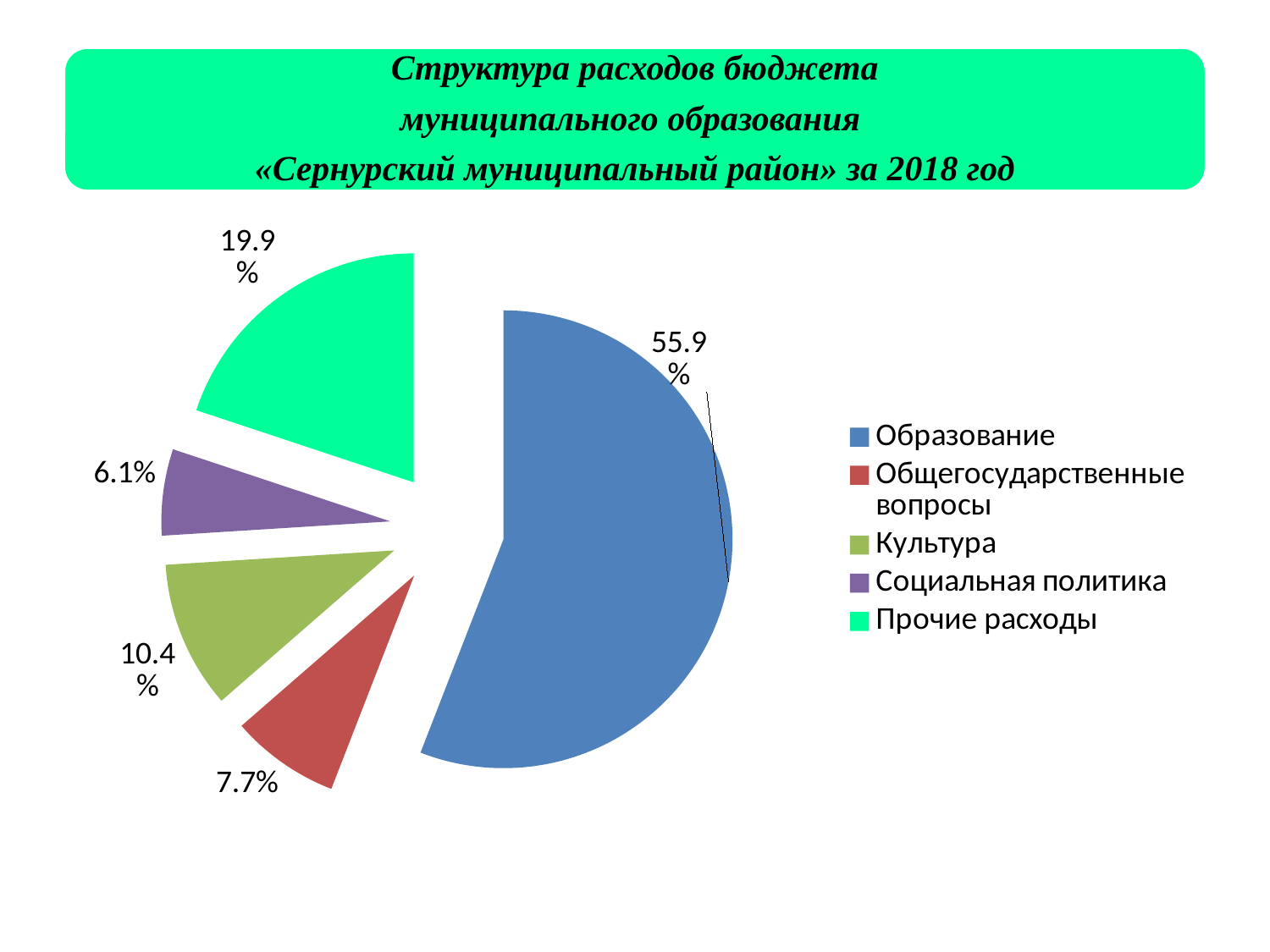

Структура расходов бюджета
муниципального образования
«Сернурский муниципальный район» за 2018 год

### Chart

| Category | Столбец1 |
|---|---|
| Образование  | 0.559 |
| Общегосударственные вопросы | 0.077 |
| Культура | 0.10400000000000002 |
| Социальная политика | 0.06100000000000001 |
| Прочие расходы | 0.199 |